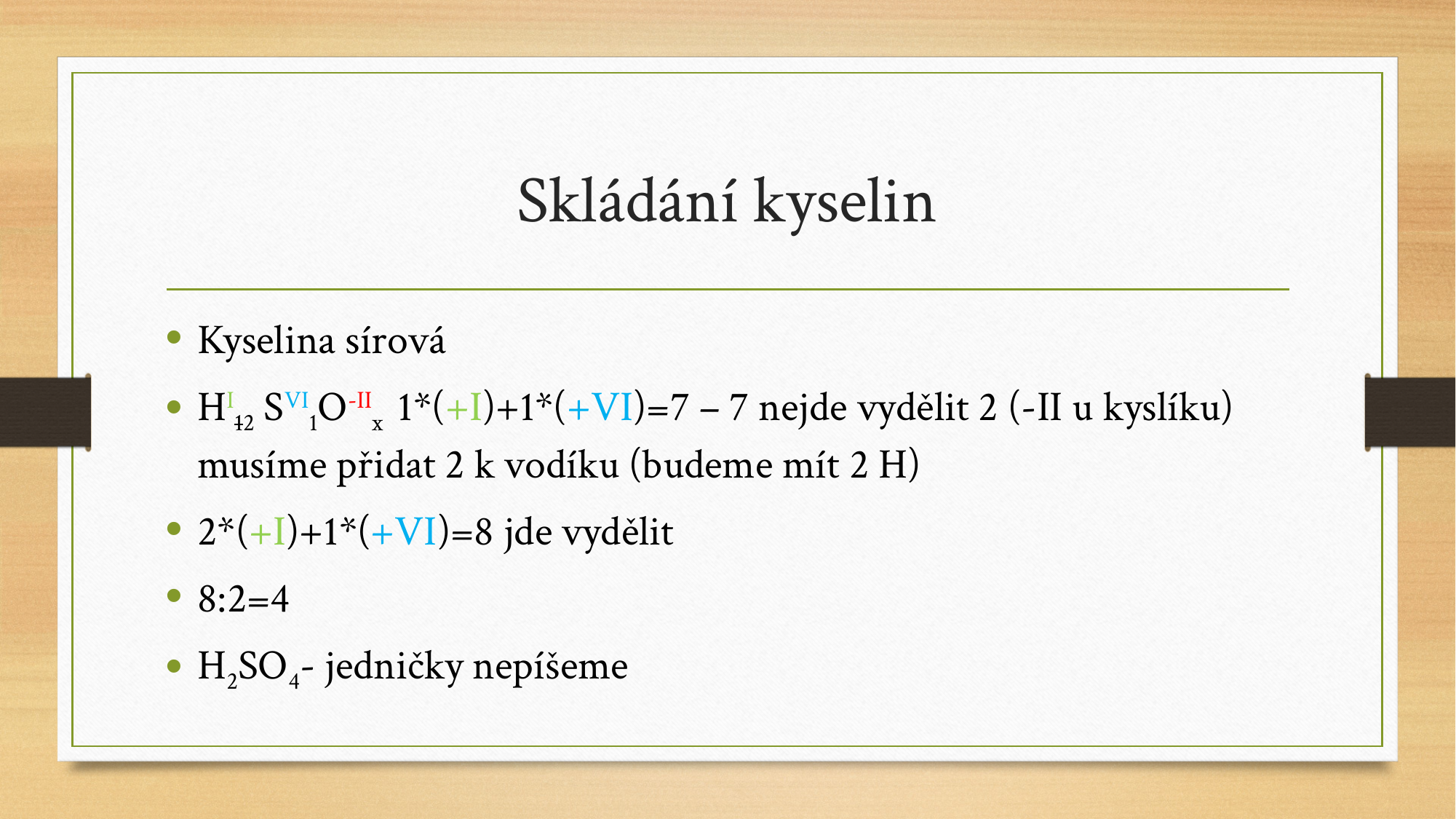

# Skládání kyselin
Kyselina sírová
HI12 SVI1O-IIx  1*(+I)+1*(+VI)=7 – 7 nejde vydělit 2 (-II u kyslíku) musíme přidat 2 k vodíku (budeme mít 2 H)
2*(+I)+1*(+VI)=8 jde vydělit
8:2=4
H2SO4- jedničky nepíšeme